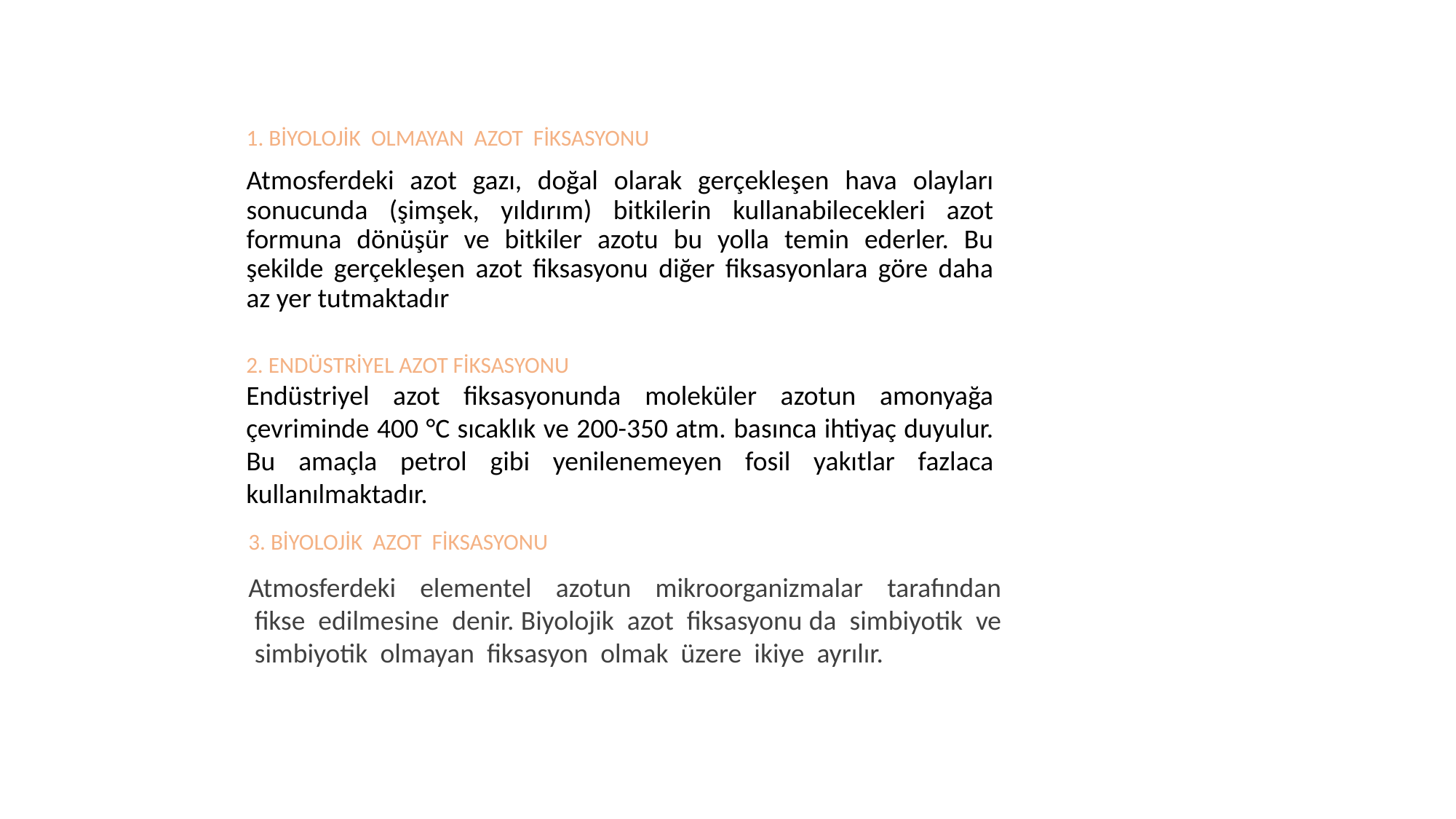

1. BİYOLOJİK  OLMAYAN  AZOT  FİKSASYONU
Atmosferdeki azot gazı, doğal olarak gerçekleşen hava olayları sonucunda (şimşek, yıldırım) bitkilerin kullanabilecekleri azot formuna dönüşür ve bitkiler azotu bu yolla temin ederler. Bu şekilde gerçekleşen azot fiksasyonu diğer fiksasyonlara göre daha az yer tutmaktadır
2. ENDÜSTRİYEL AZOT FİKSASYONU
Endüstriyel azot fiksasyonunda moleküler azotun amonyağa çevriminde 400 °C sıcaklık ve 200-350 atm. basınca ihtiyaç duyulur. Bu amaçla petrol gibi yenilenemeyen fosil yakıtlar fazlaca kullanılmaktadır.

3. BİYOLOJİK  AZOT  FİKSASYONU
Atmosferdeki  elementel  azotun  mikroorganizmalar  tarafından  fikse  edilmesine  denir. Biyolojik  azot  fiksasyonu da  simbiyotik  ve  simbiyotik  olmayan  fiksasyon  olmak  üzere  ikiye  ayrılır.